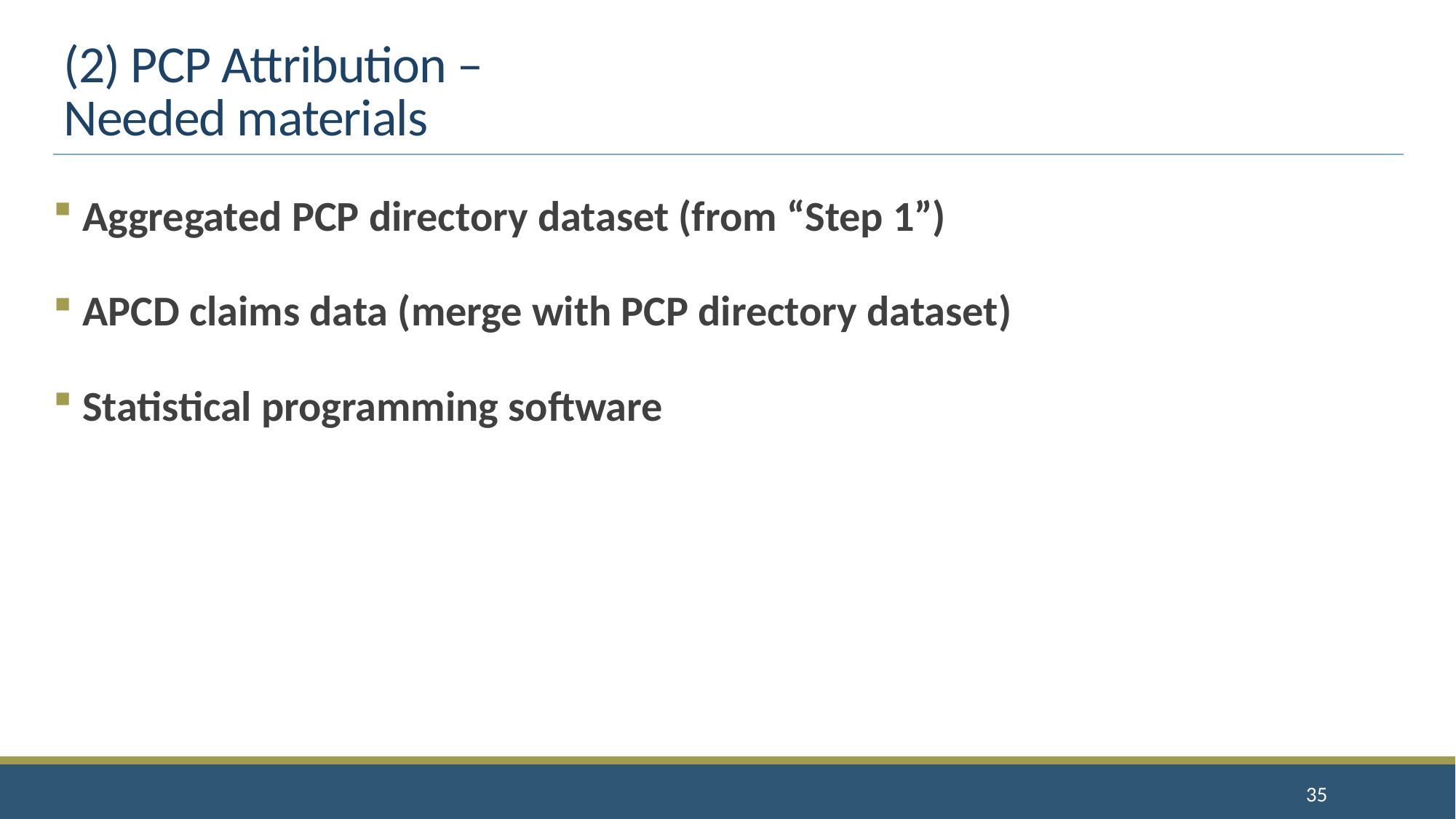

# (2) PCP Attribution – Needed materials
 Aggregated PCP directory dataset (from “Step 1”)

 APCD claims data (merge with PCP directory dataset)

 Statistical programming software

35